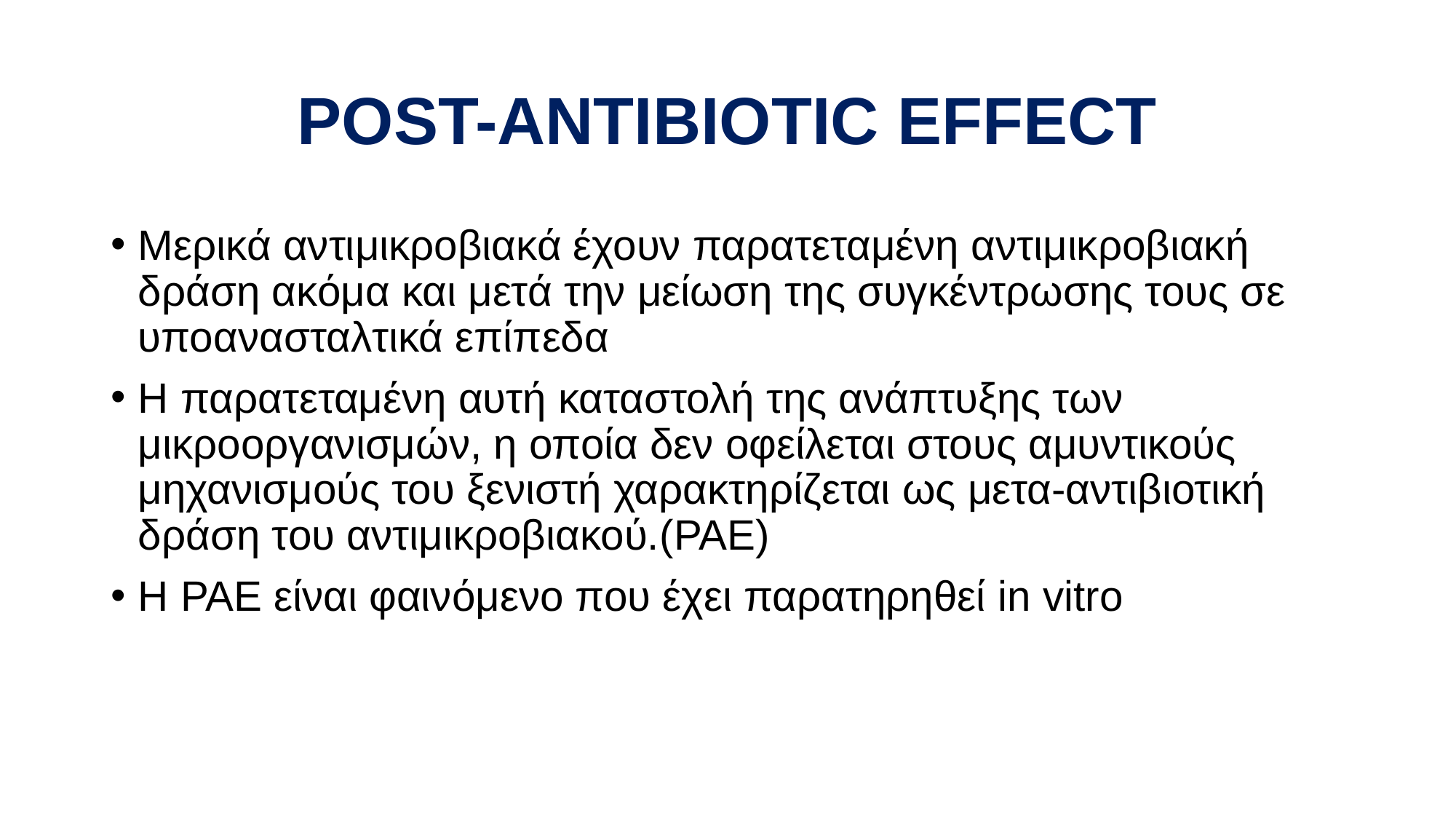

# POST-ANTIBIOTIC EFFECT
Mερικά αντιμικροβιακά έχουν παρατεταμένη αντιμικροβιακή δράση ακόμα και μετά την μείωση της συγκέντρωσης τους σε υποανασταλτικά επίπεδα
Η παρατεταμένη αυτή καταστολή της ανάπτυξης των μικροοργανισμών, η οποία δεν οφείλεται στους αμυντικούς μηχανισμούς του ξενιστή χαρακτηρίζεται ως μετα-αντιβιοτική δράση του αντιμικροβιακού.(PAE)
Η PAE είναι φαινόμενο που έχει παρατηρηθεί in vitro